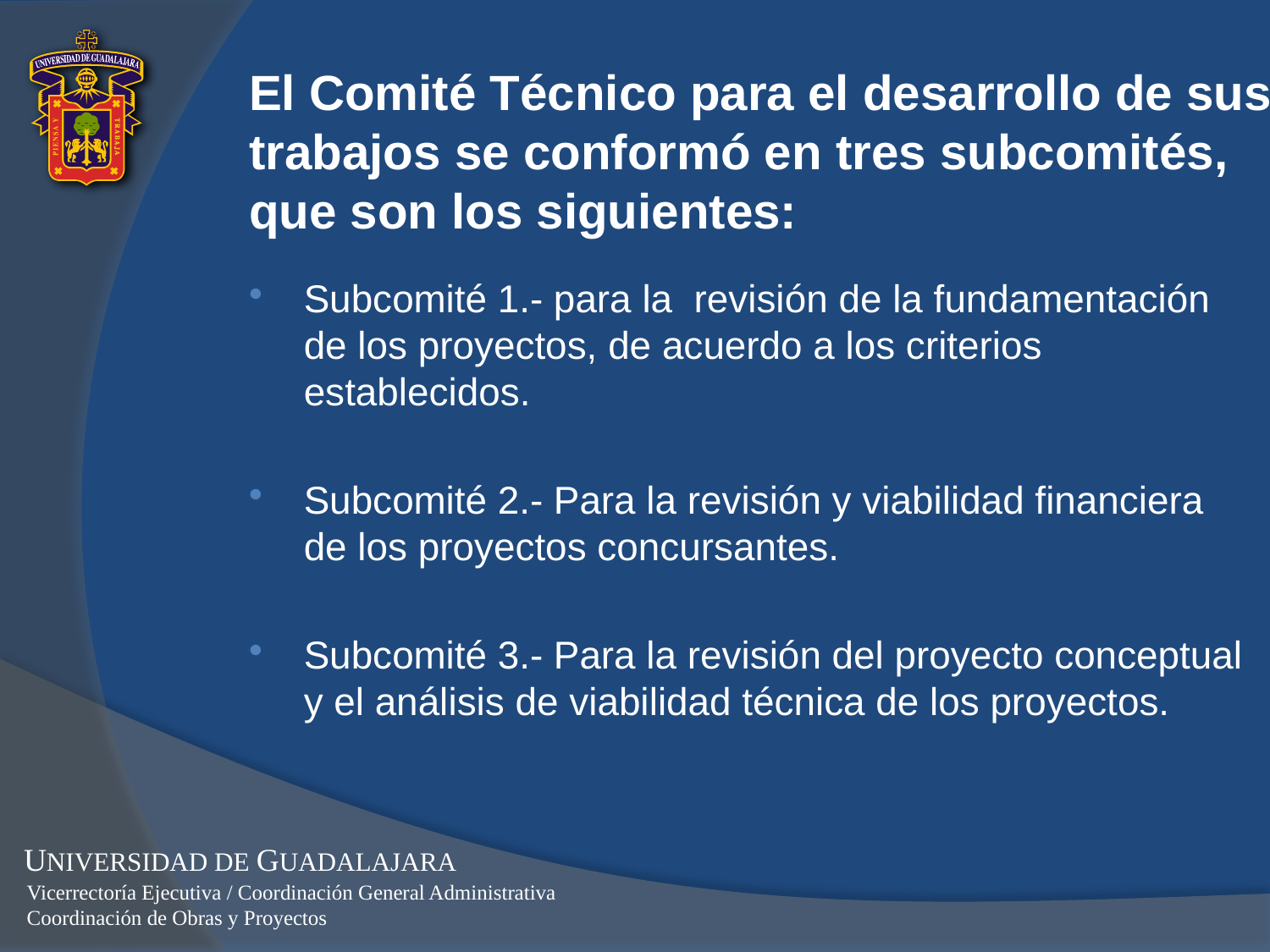

# El Comité Técnico para el desarrollo de sus trabajos se conformó en tres subcomités, que son los siguientes:
Subcomité 1.- para la  revisión de la fundamentación de los proyectos, de acuerdo a los criterios establecidos.

Subcomité 2.- Para la revisión y viabilidad financiera de los proyectos concursantes.

Subcomité 3.- Para la revisión del proyecto conceptual y el análisis de viabilidad técnica de los proyectos.